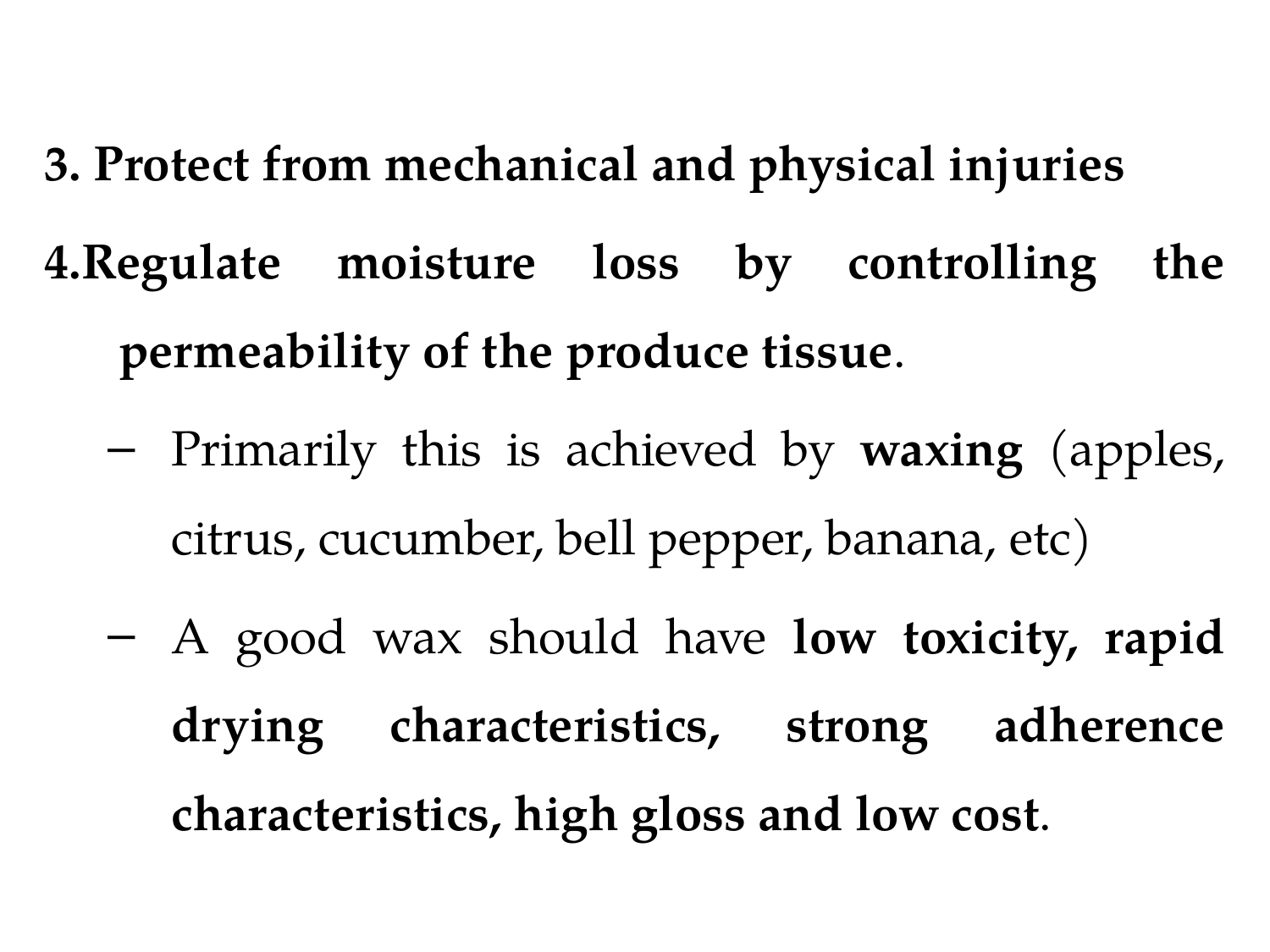

3. Protect from mechanical and physical injuries
4.Regulate moisture loss by controlling the permeability of the produce tissue.
Primarily this is achieved by waxing (apples, citrus, cucumber, bell pepper, banana, etc)
A good wax should have low toxicity, rapid drying characteristics, strong adherence characteristics, high gloss and low cost.